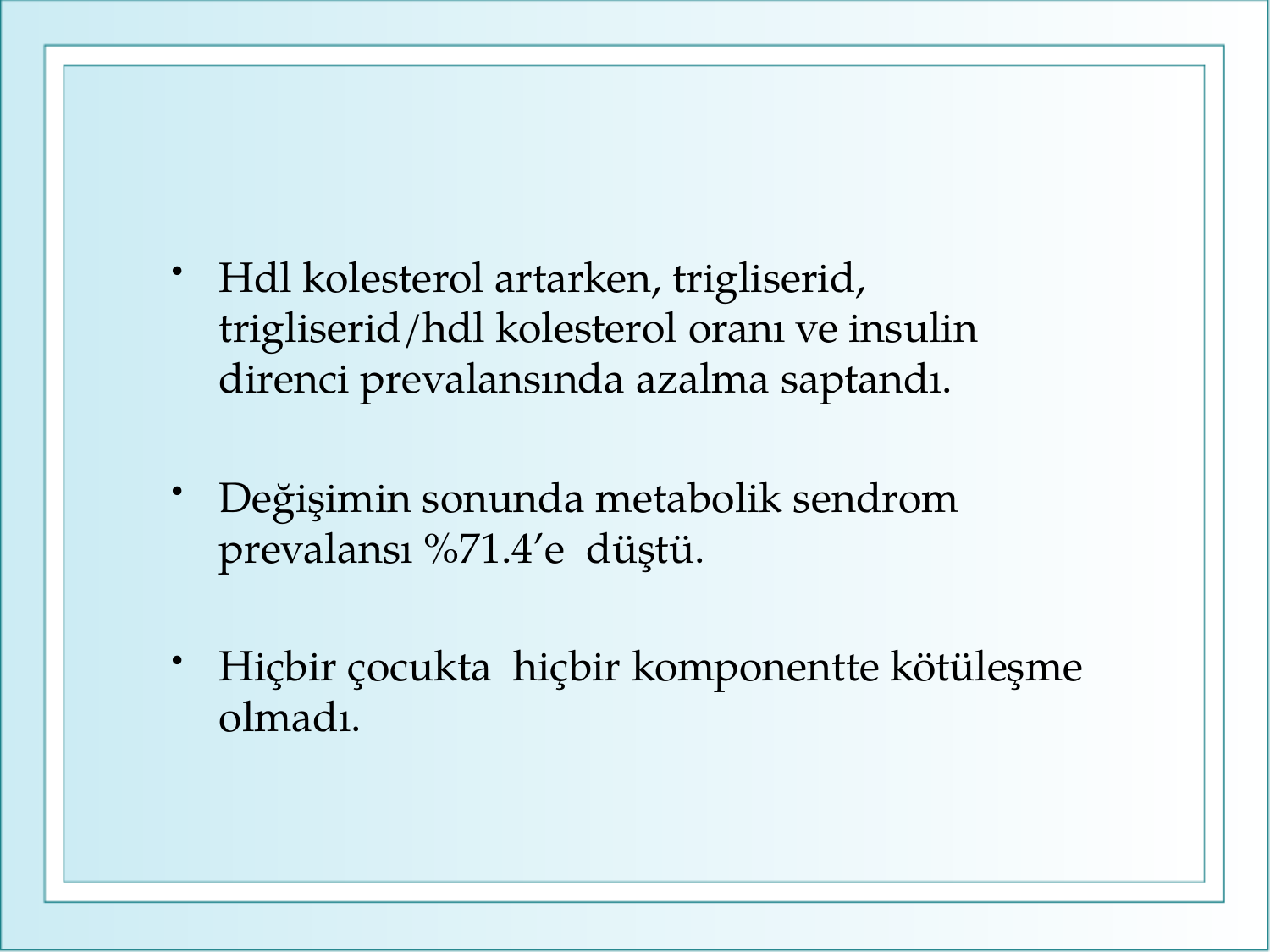

#
Hdl kolesterol artarken, trigliserid, trigliserid/hdl kolesterol oranı ve insulin direnci prevalansında azalma saptandı.

Değişimin sonunda metabolik sendrom prevalansı %71.4’e  düştü.

Hiçbir çocukta  hiçbir komponentte kötüleşme olmadı.